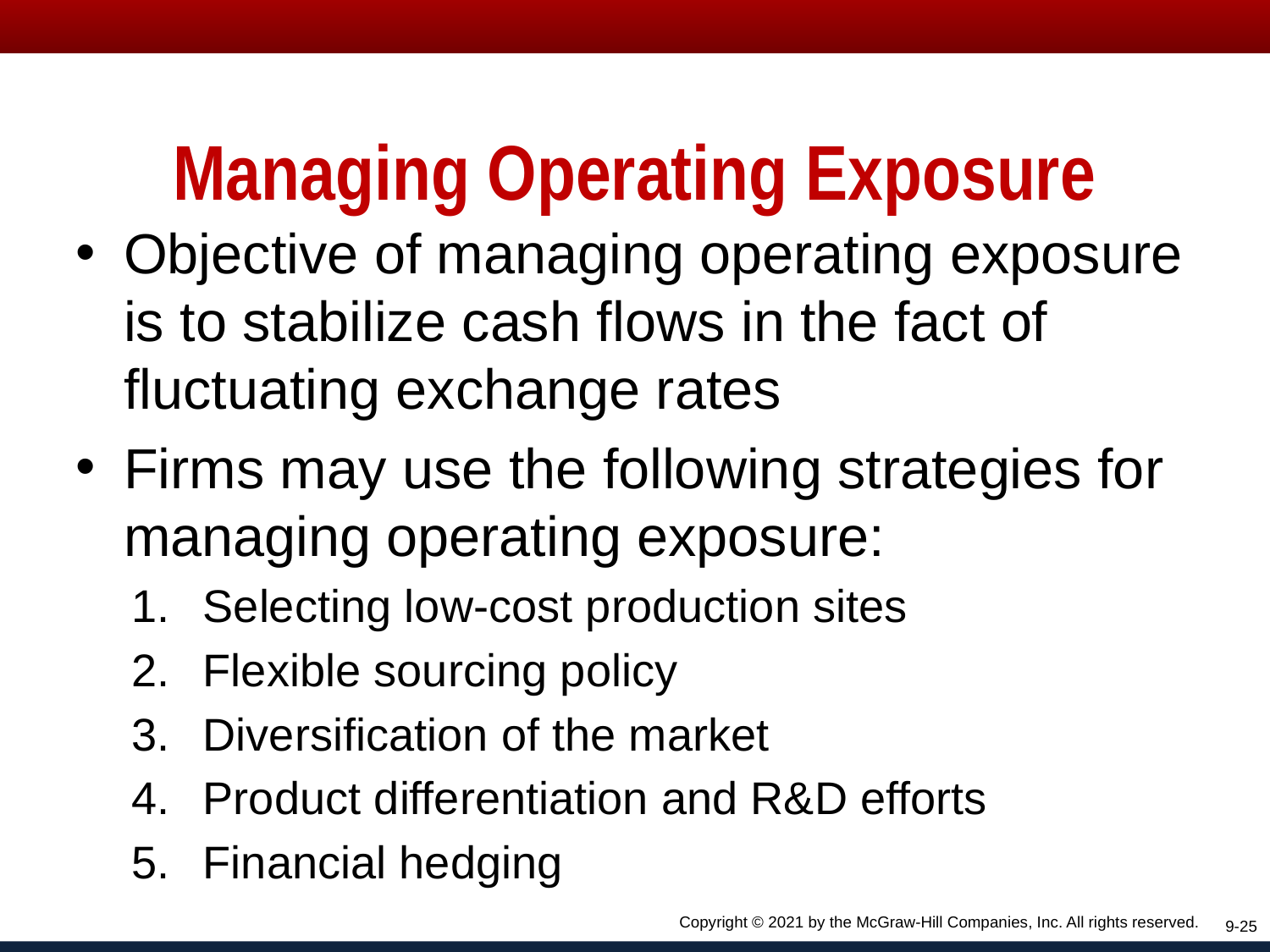

# Managing Operating Exposure
Objective of managing operating exposure is to stabilize cash flows in the fact of fluctuating exchange rates
Firms may use the following strategies for managing operating exposure:
Selecting low-cost production sites
Flexible sourcing policy
Diversification of the market
Product differentiation and R&D efforts
Financial hedging
Copyright © 2021 by the McGraw-Hill Companies, Inc. All rights reserved.

9-25